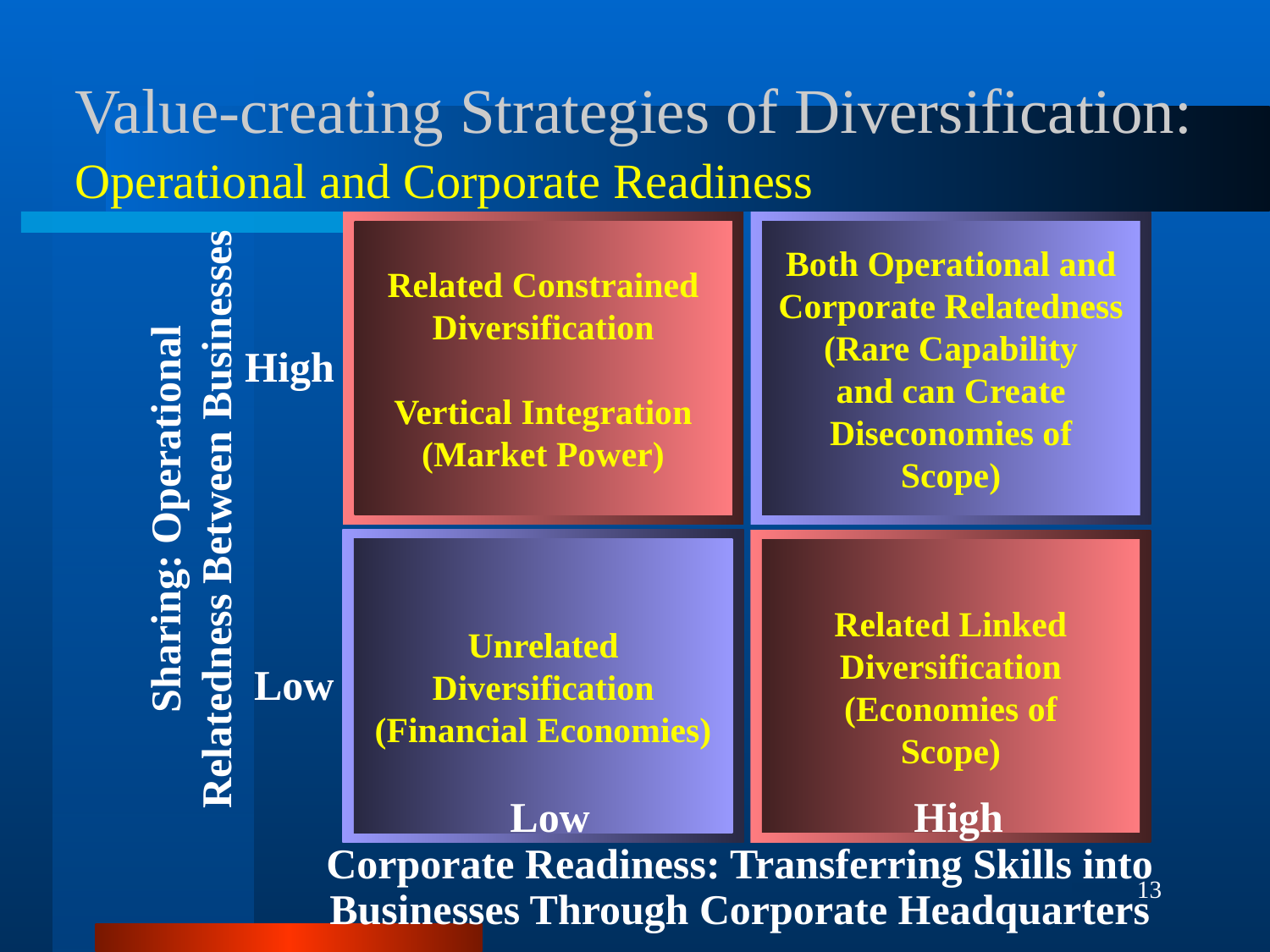

# Value-creating Strategies of Diversification: Operational and Corporate Readiness

Related Constrained
Diversification

Vertical Integration
(Market Power)

Both Operational and
Corporate Relatedness
(Rare Capability
and can Create
Diseconomies of
Scope)
High
Low
Sharing: Operational Relatedness Between Businesses

Unrelated
Diversification
(Financial Economies)

Related Linked
Diversification
(Economies of
Scope)
Low
High
Corporate Readiness: Transferring Skills into Businesses Through Corporate Headquarters
13